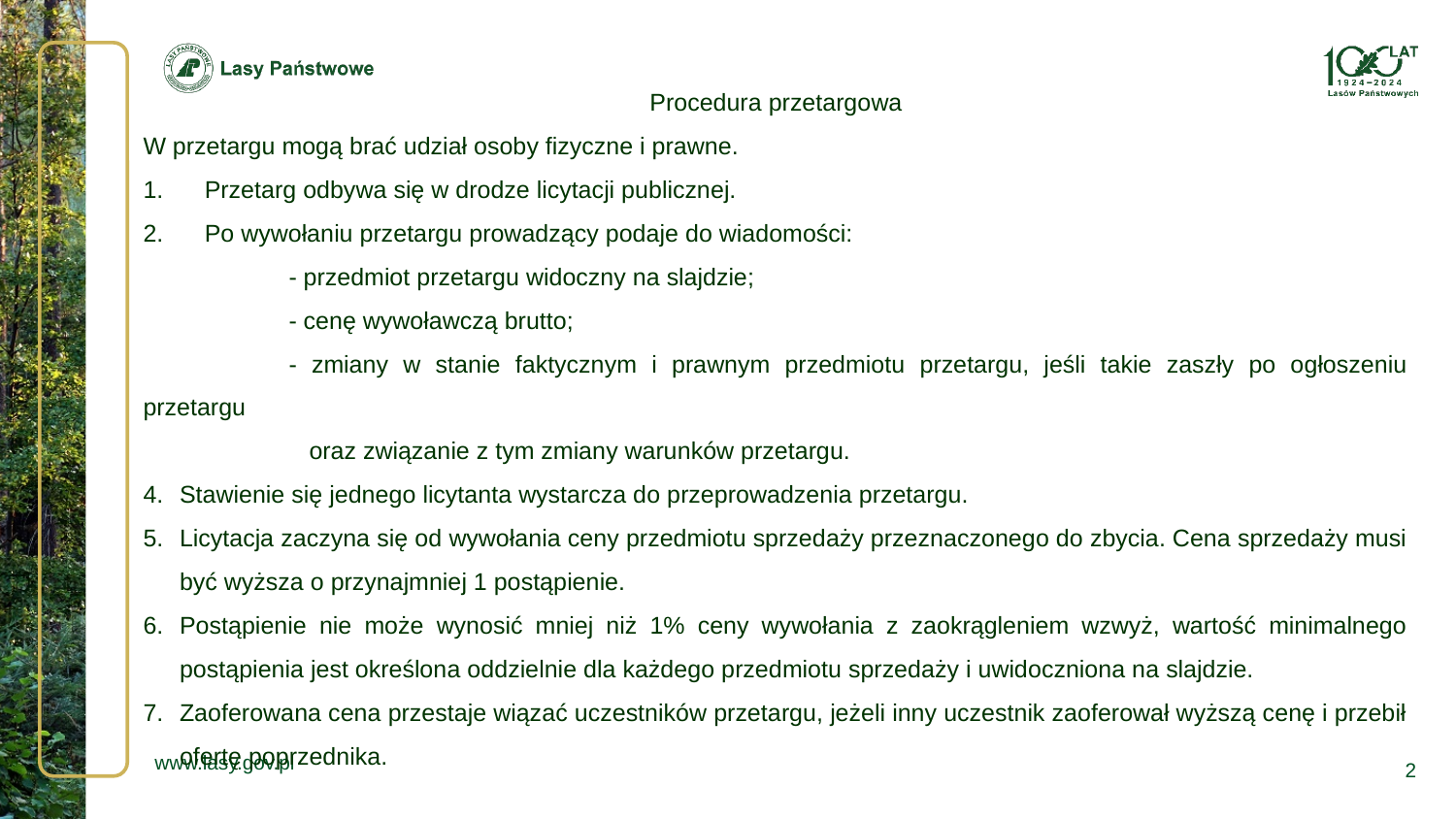

Procedura przetargowa
W przetargu mogą brać udział osoby fizyczne i prawne.
 Przetarg odbywa się w drodze licytacji publicznej.
 Po wywołaniu przetargu prowadzący podaje do wiadomości:
	- przedmiot przetargu widoczny na slajdzie;
	- cenę wywoławczą brutto;
	- zmiany w stanie faktycznym i prawnym przedmiotu przetargu, jeśli takie zaszły po ogłoszeniu przetargu
	   oraz związanie z tym zmiany warunków przetargu.
Stawienie się jednego licytanta wystarcza do przeprowadzenia przetargu.
Licytacja zaczyna się od wywołania ceny przedmiotu sprzedaży przeznaczonego do zbycia. Cena sprzedaży musi być wyższa o przynajmniej 1 postąpienie.
Postąpienie nie może wynosić mniej niż 1% ceny wywołania z zaokrągleniem wzwyż, wartość minimalnego postąpienia jest określona oddzielnie dla każdego przedmiotu sprzedaży i uwidoczniona na slajdzie.
Zaoferowana cena przestaje wiązać uczestników przetargu, jeżeli inny uczestnik zaoferował wyższą cenę i przebił ofertę poprzednika.